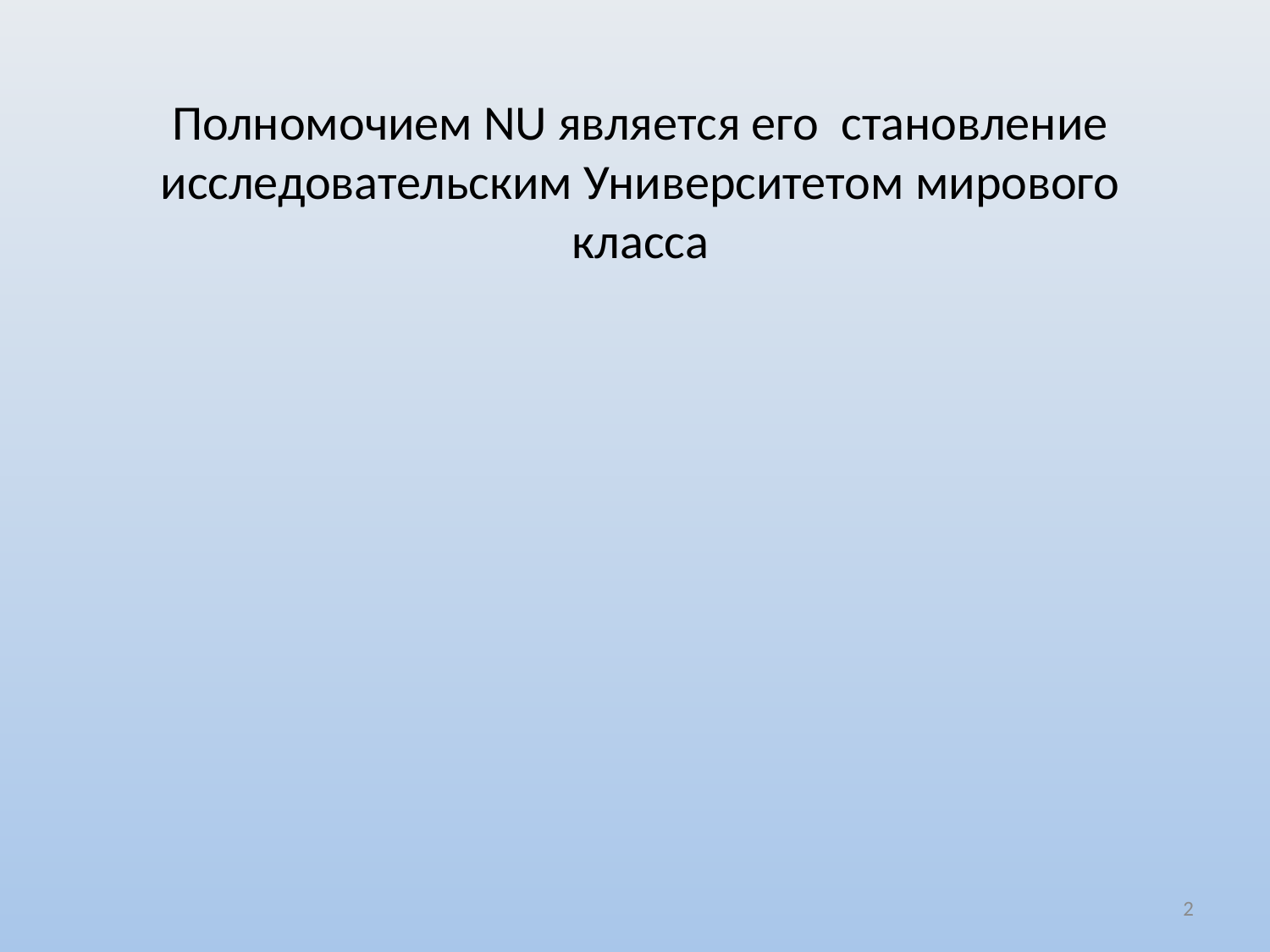

Полномочием NU является его  становление исследовательским Университетом мирового класса
2